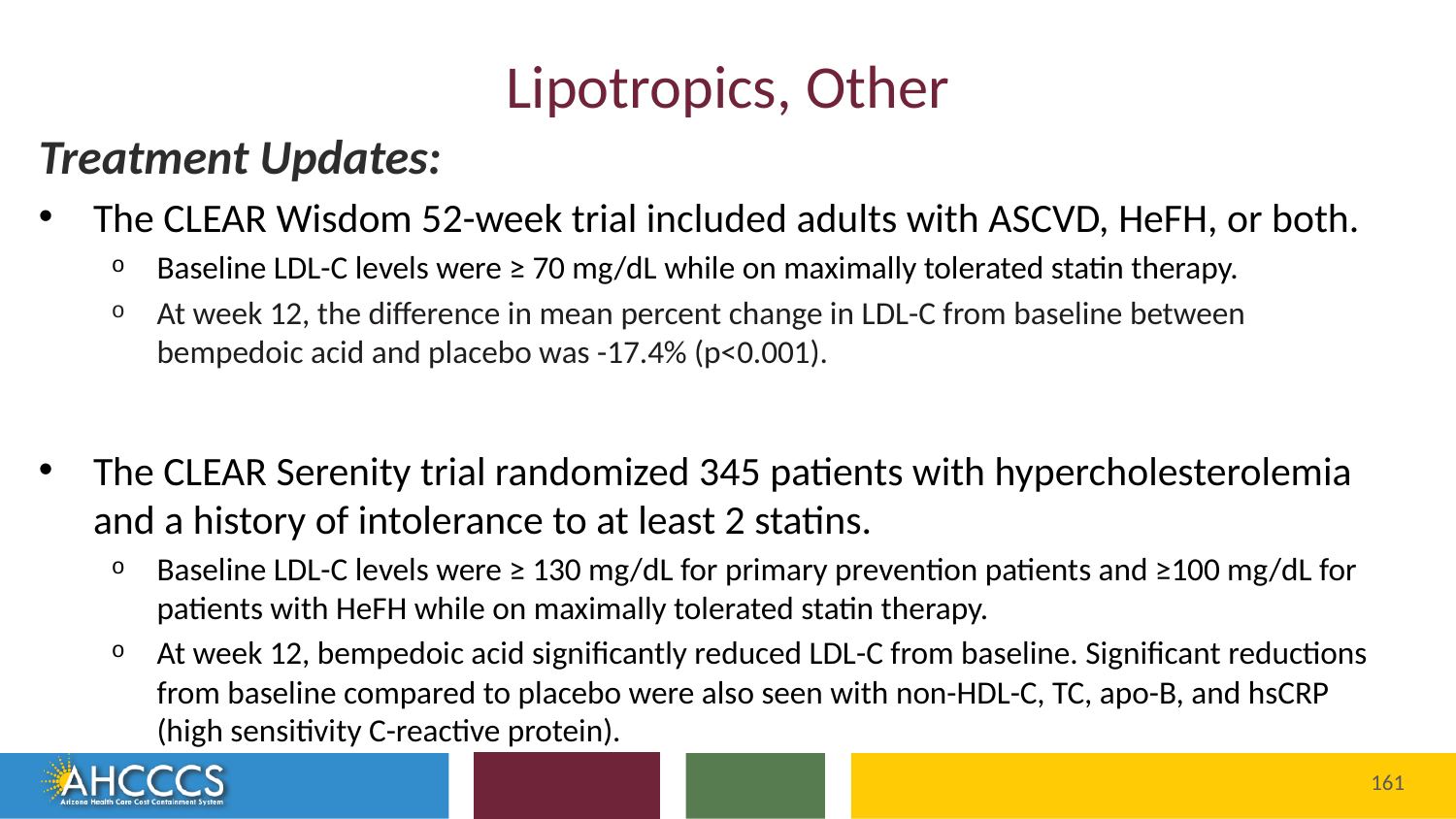

# Lipotropics, Other
Treatment Updates:
The CLEAR Wisdom 52-week trial included adults with ASCVD, HeFH, or both.
Baseline LDL-C levels were ≥ 70 mg/dL while on maximally tolerated statin therapy.
At week 12, the difference in mean percent change in LDL-C from baseline between bempedoic acid and placebo was -17.4% (p<0.001).

The CLEAR Serenity trial randomized 345 patients with hypercholesterolemia and a history of intolerance to at least 2 statins.
Baseline LDL-C levels were ≥ 130 mg/dL for primary prevention patients and ≥100 mg/dL for patients with HeFH while on maximally tolerated statin therapy.
At week 12, bempedoic acid significantly reduced LDL-C from baseline. Significant reductions from baseline compared to placebo were also seen with non-HDL-C, TC, apo-B, and hsCRP (high sensitivity C-reactive protein).